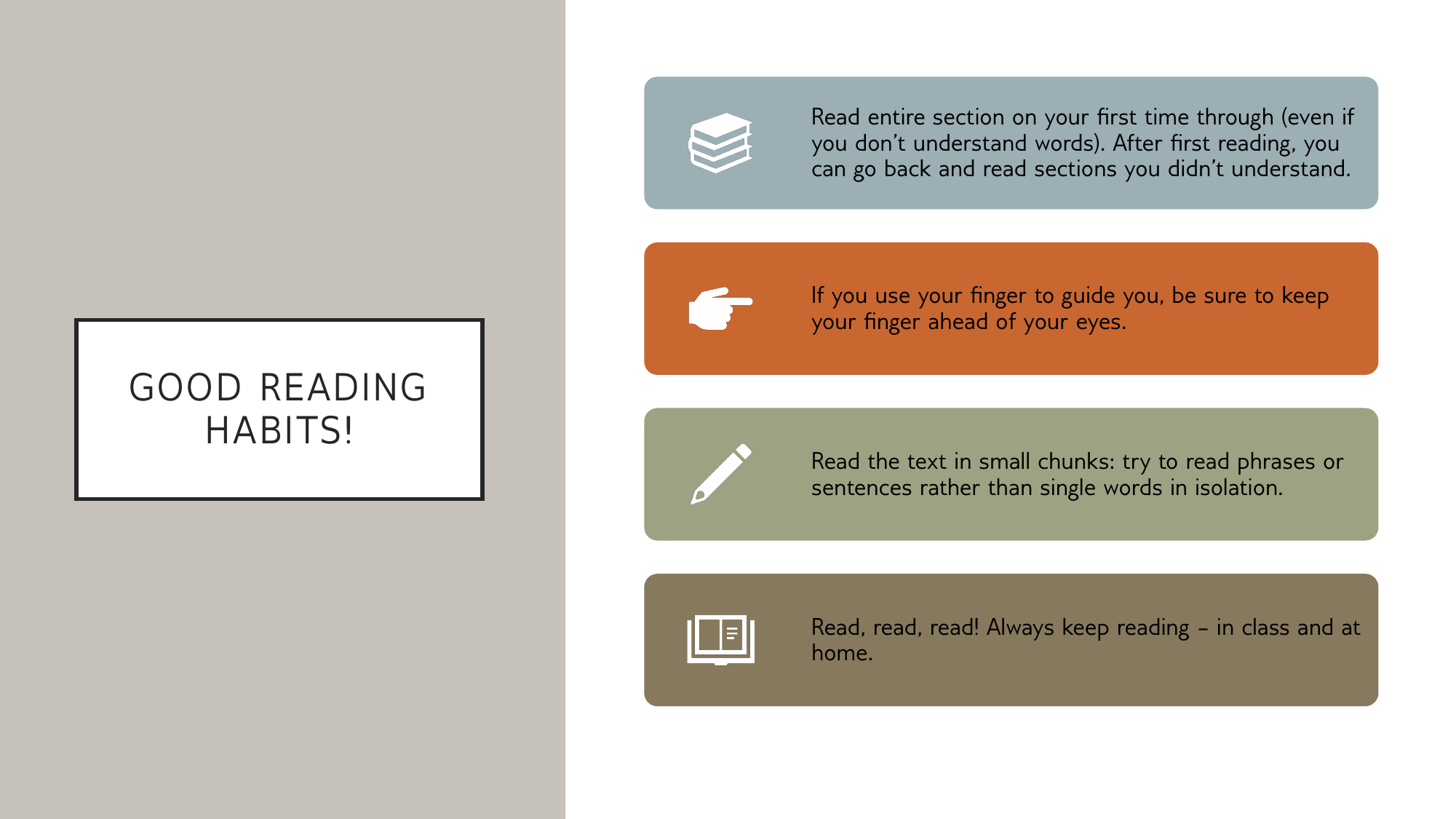

Read entire section on your first time through (even if you don’t understand words). After first reading, you can go back and read sections you didn’t understand.
If you use your finger to guide you, be sure to keep your finger ahead of your eyes.
Read the text in small chunks: try to read phrases or sentences rather than single words in isolation.
Read, read, read! Always keep reading – in class and at home.
# Good reading habits!